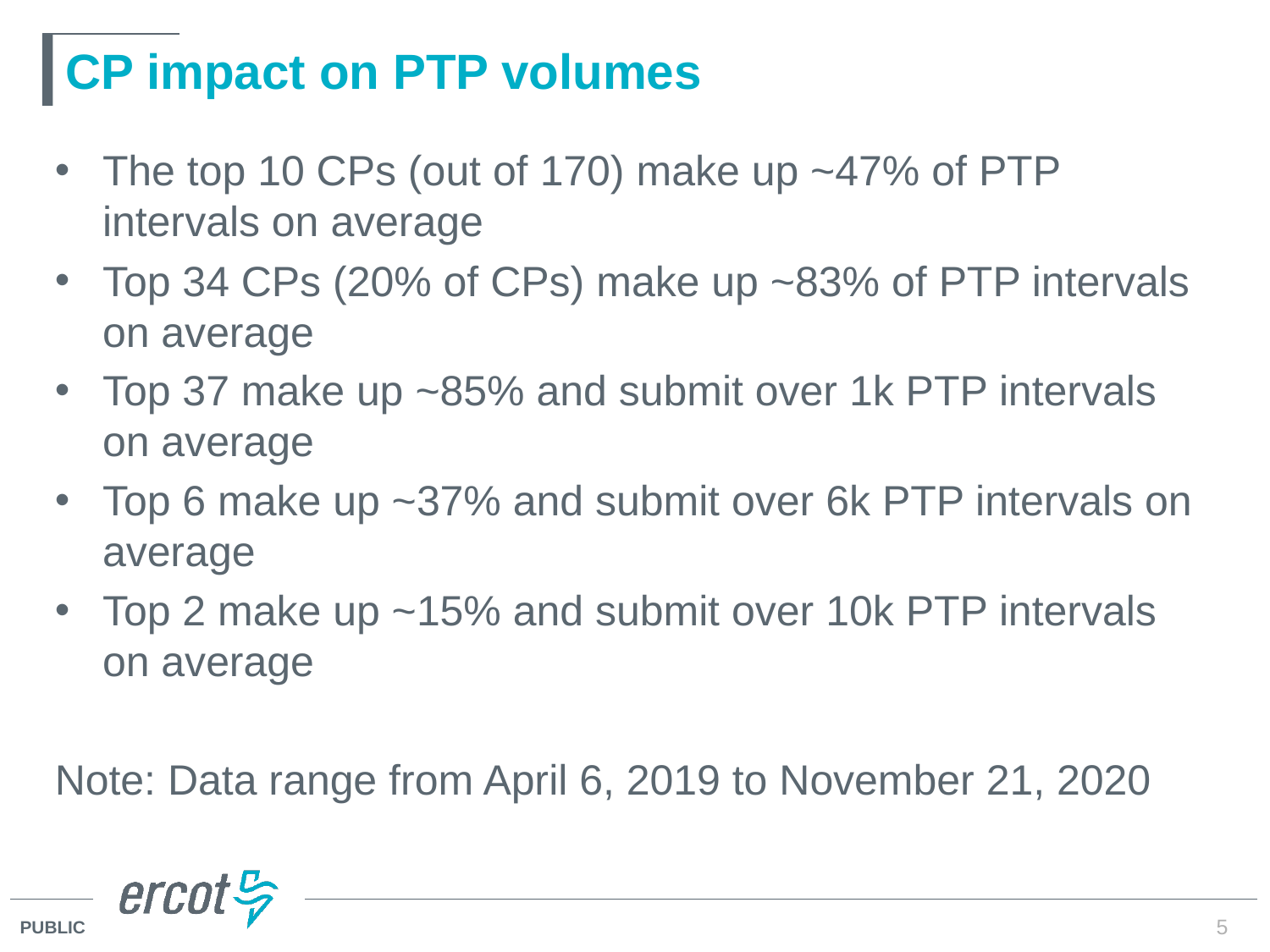

# CP impact on PTP volumes
The top 10 CPs (out of 170) make up ~47% of PTP intervals on average
Top 34 CPs (20% of CPs) make up ~83% of PTP intervals on average
Top 37 make up ~85% and submit over 1k PTP intervals on average
Top 6 make up ~37% and submit over 6k PTP intervals on average
Top 2 make up ~15% and submit over 10k PTP intervals on average

Note: Data range from April 6, 2019 to November 21, 2020

5